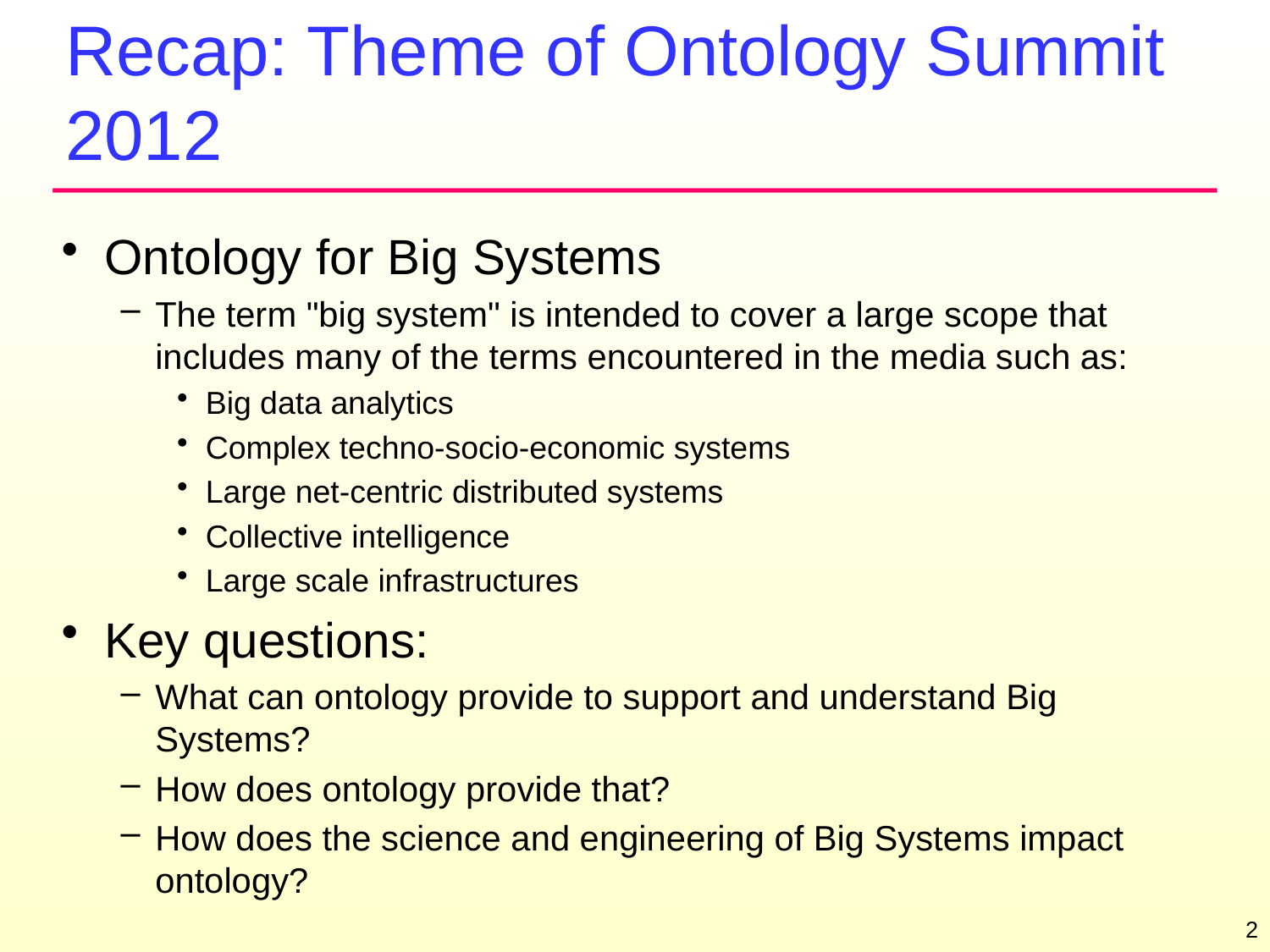

# Recap: Theme of Ontology Summit 2012
Ontology for Big Systems
The term "big system" is intended to cover a large scope that includes many of the terms encountered in the media such as:
Big data analytics
Complex techno-socio-economic systems
Large net-centric distributed systems
Collective intelligence
Large scale infrastructures
Key questions:
What can ontology provide to support and understand Big Systems?
How does ontology provide that?
How does the science and engineering of Big Systems impact ontology?

2